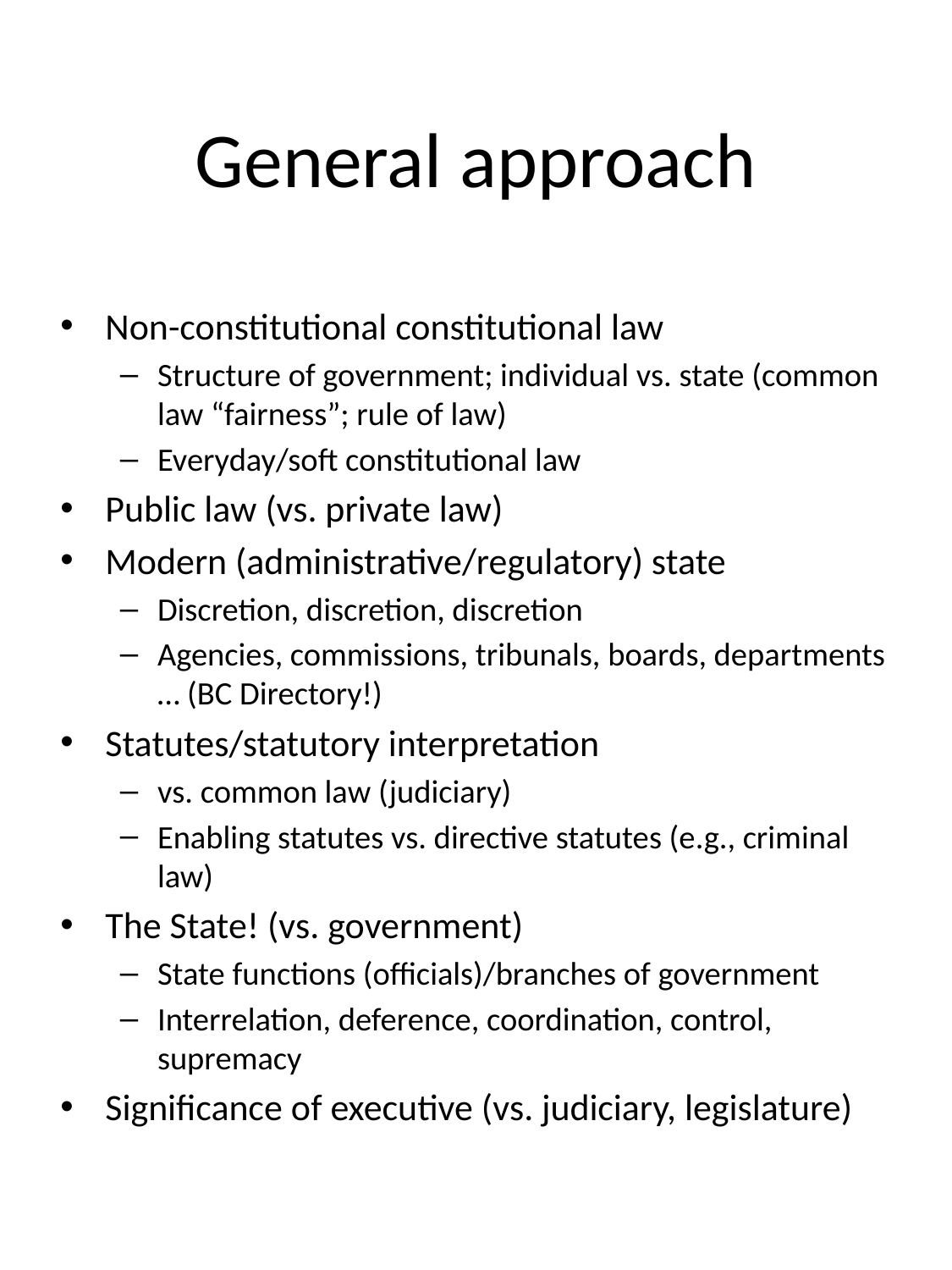

# General approach
Non-constitutional constitutional law
Structure of government; individual vs. state (common law “fairness”; rule of law)
Everyday/soft constitutional law
Public law (vs. private law)
Modern (administrative/regulatory) state
Discretion, discretion, discretion
Agencies, commissions, tribunals, boards, departments … (BC Directory!)
Statutes/statutory interpretation
vs. common law (judiciary)
Enabling statutes vs. directive statutes (e.g., criminal law)
The State! (vs. government)
State functions (officials)/branches of government
Interrelation, deference, coordination, control, supremacy
Significance of executive (vs. judiciary, legislature)